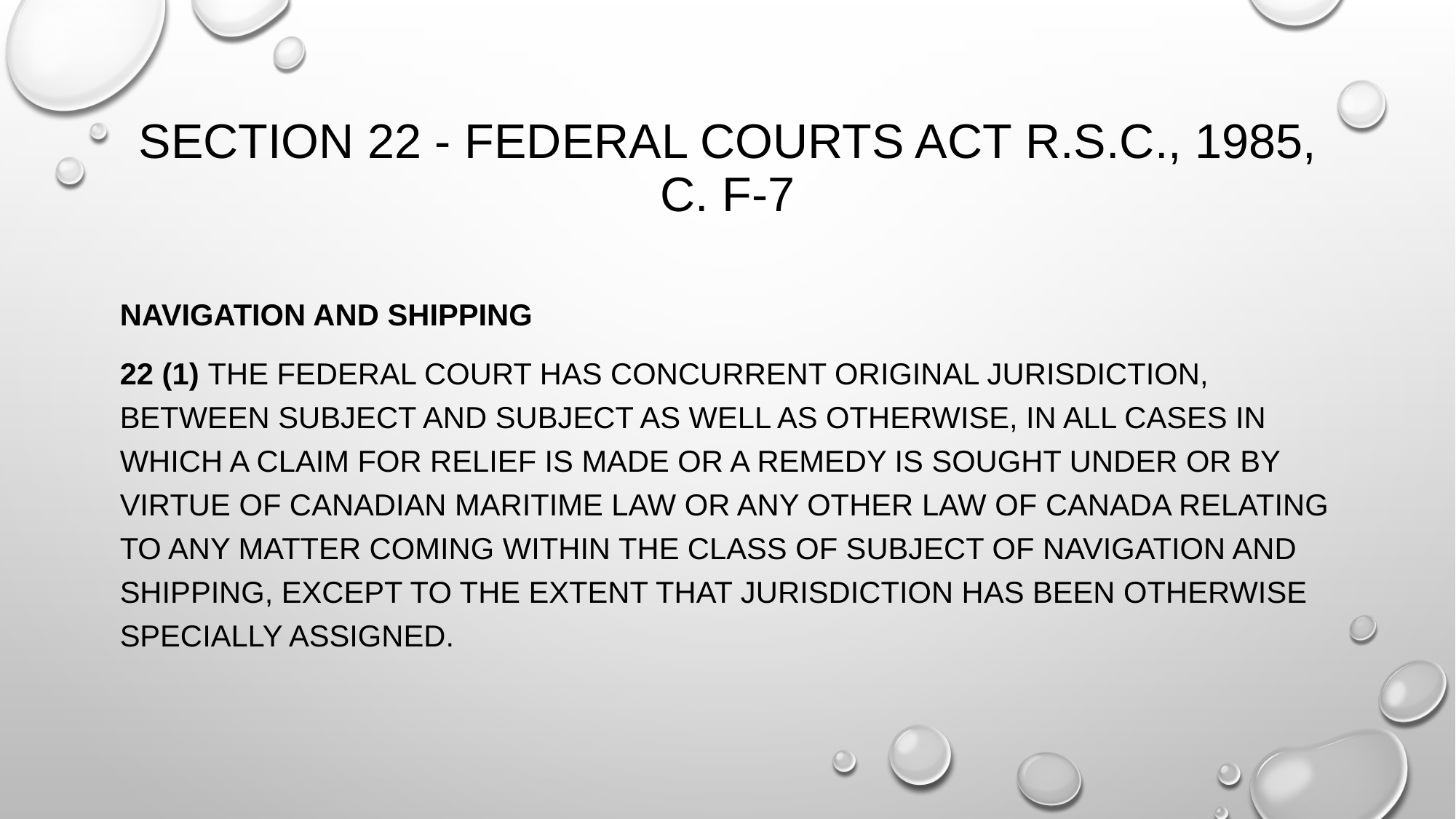

# Section 22 - Federal courts act R.S.C., 1985, c. F-7
Navigation and shipping
22 (1) THE FEDERAL COURT HAS CONCURRENT ORIGINAL JURISDICTION, BETWEEN SUBJECT AND SUBJECT AS WELL AS OTHERWISE, IN ALL CASES IN WHICH A CLAIM FOR RELIEF IS MADE OR A REMEDY IS SOUGHT UNDER OR BY VIRTUE OF CANADIAN MARITIME LAW OR ANY OTHER LAW OF CANADA RELATING TO ANY MATTER COMING WITHIN THE CLASS OF SUBJECT OF NAVIGATION AND SHIPPING, EXCEPT TO THE EXTENT THAT JURISDICTION HAS BEEN OTHERWISE SPECIALLY ASSIGNED.